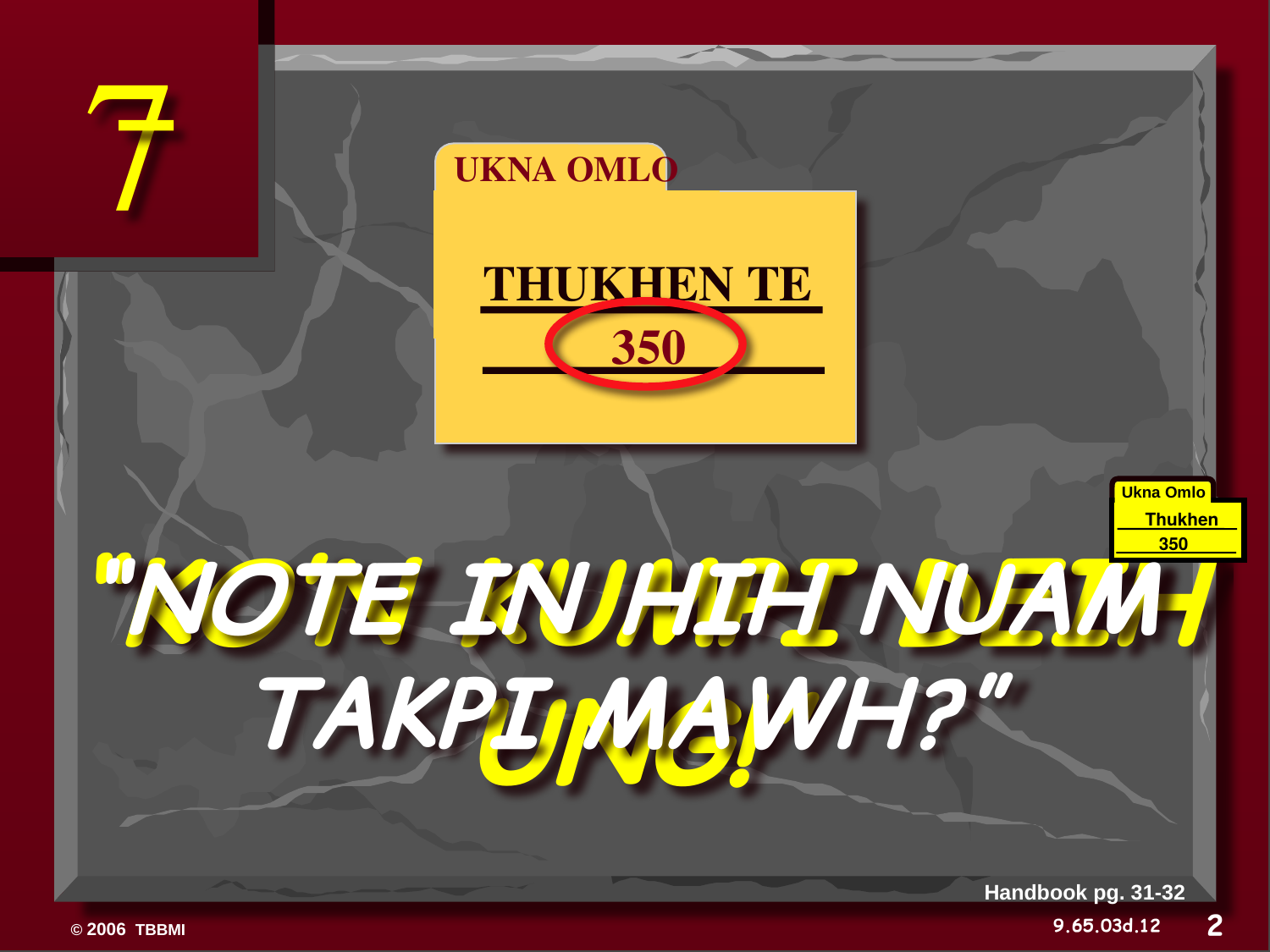

“KO’N KUMPI DEIH UNG!”

“NOTE IN HIH NUAM TAKPI MAWH?”

7

UKNA OMLO

THUKHEN TE

350

Ukna Omlo

Thukhen
350

350

Handbook pg. 31-32

2
12